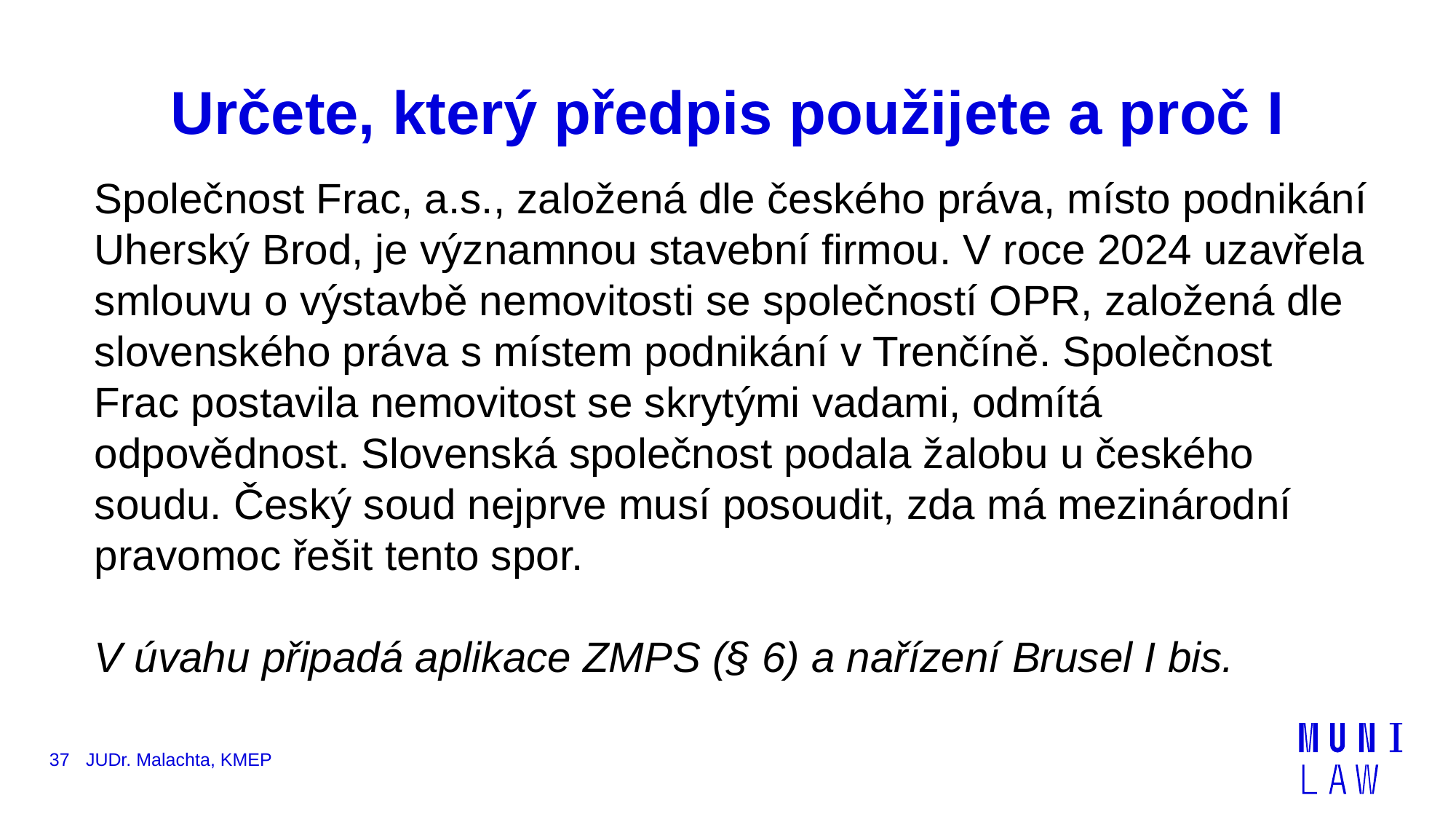

# Určete, který předpis použijete a proč I
Společnost Frac, a.s., založená dle českého práva, místo podnikání Uherský Brod, je významnou stavební firmou. V roce 2024 uzavřela smlouvu o výstavbě nemovitosti se společností OPR, založená dle slovenského práva s místem podnikání v Trenčíně. Společnost Frac postavila nemovitost se skrytými vadami, odmítá odpovědnost. Slovenská společnost podala žalobu u českého soudu. Český soud nejprve musí posoudit, zda má mezinárodní pravomoc řešit tento spor.

V úvahu připadá aplikace ZMPS (§ 6) a nařízení Brusel I bis.

37
JUDr. Malachta, KMEP